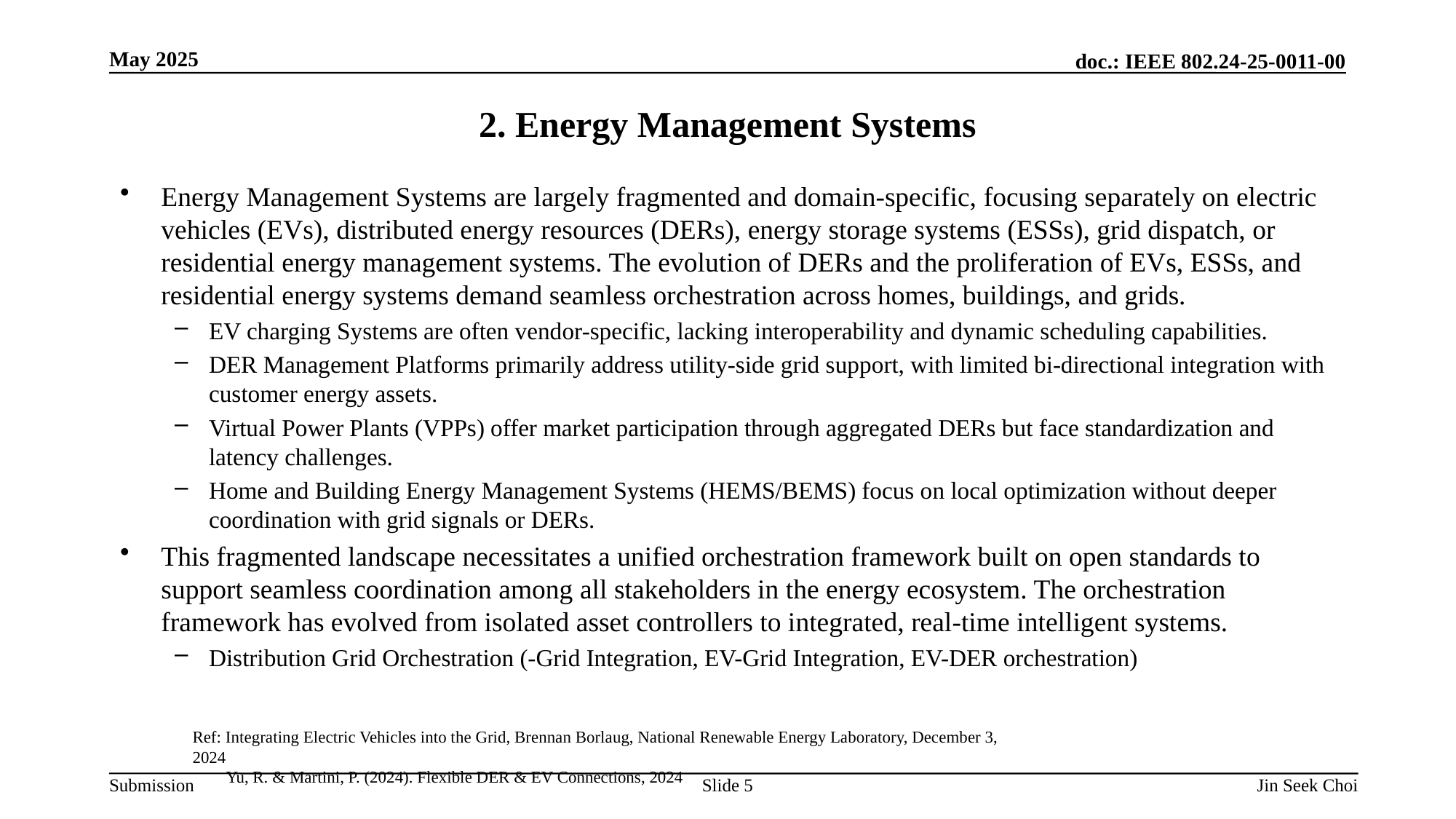

# 2. Energy Management Systems
Energy Management Systems are largely fragmented and domain-specific, focusing separately on electric vehicles (EVs), distributed energy resources (DERs), energy storage systems (ESSs), grid dispatch, or residential energy management systems. The evolution of DERs and the proliferation of EVs, ESSs, and residential energy systems demand seamless orchestration across homes, buildings, and grids.
EV charging Systems are often vendor-specific, lacking interoperability and dynamic scheduling capabilities.
DER Management Platforms primarily address utility-side grid support, with limited bi-directional integration with customer energy assets.
Virtual Power Plants (VPPs) offer market participation through aggregated DERs but face standardization and latency challenges.
Home and Building Energy Management Systems (HEMS/BEMS) focus on local optimization without deeper coordination with grid signals or DERs.
This fragmented landscape necessitates a unified orchestration framework built on open standards to support seamless coordination among all stakeholders in the energy ecosystem. The orchestration framework has evolved from isolated asset controllers to integrated, real-time intelligent systems.
Distribution Grid Orchestration (-Grid Integration, EV-Grid Integration, EV-DER orchestration)

Ref: Integrating Electric Vehicles into the Grid, Brennan Borlaug, National Renewable Energy Laboratory, December 3, 2024
        Yu, R. & Martini, P. (2024). Flexible DER & EV Connections, 2024
Slide 5
Jin Seek Choi